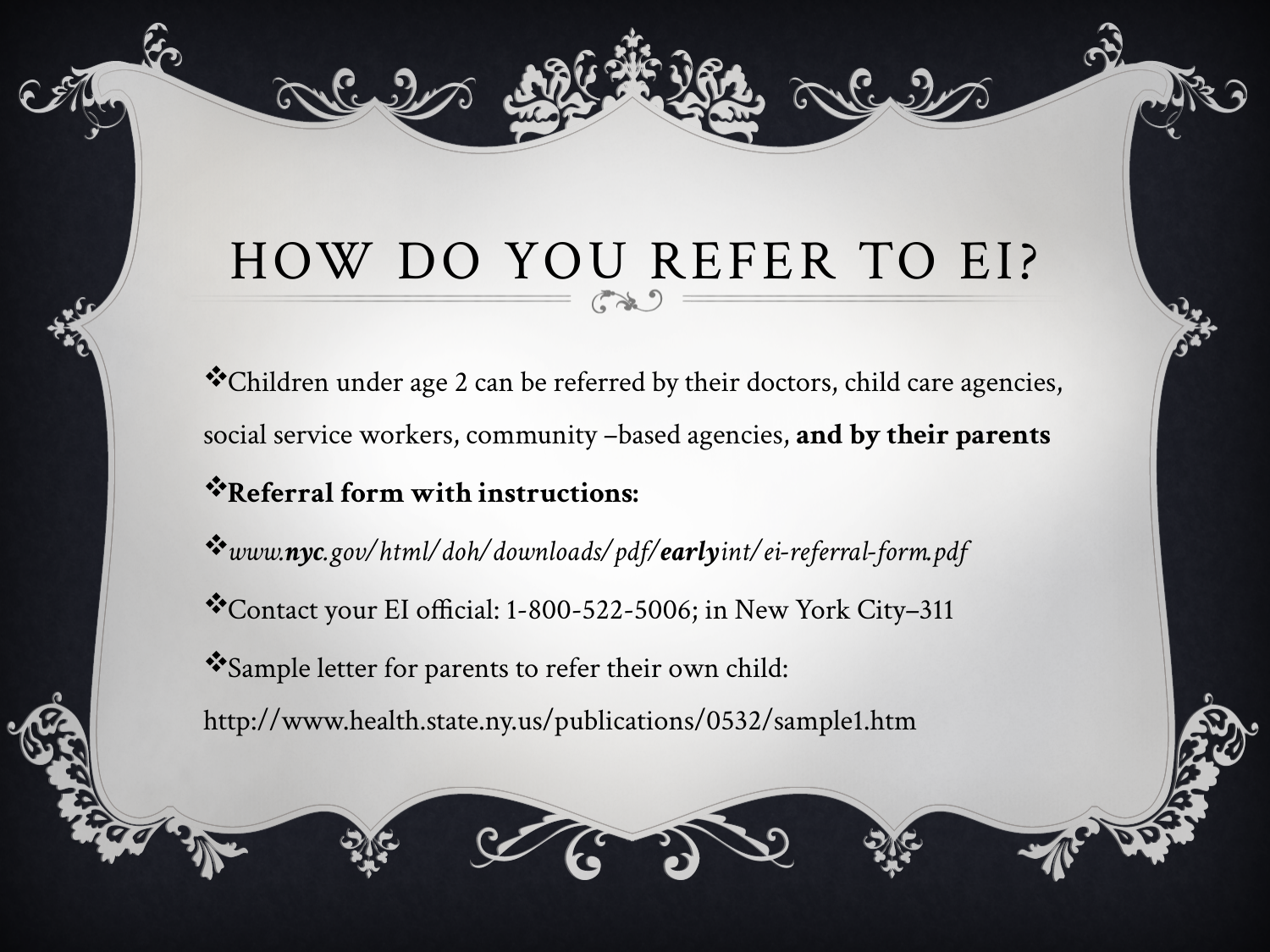

# How do you refer to ei?
Children under age 2 can be referred by their doctors, child care agencies, social service workers, community –based agencies, and by their parents
Referral form with instructions:
www.nyc.gov/html/doh/downloads/pdf/earlyint/ei-referral-form.pdf
Contact your EI official: 1-800-522-5006; in New York City–311
Sample letter for parents to refer their own child: http://www.health.state.ny.us/publications/0532/sample1.htm